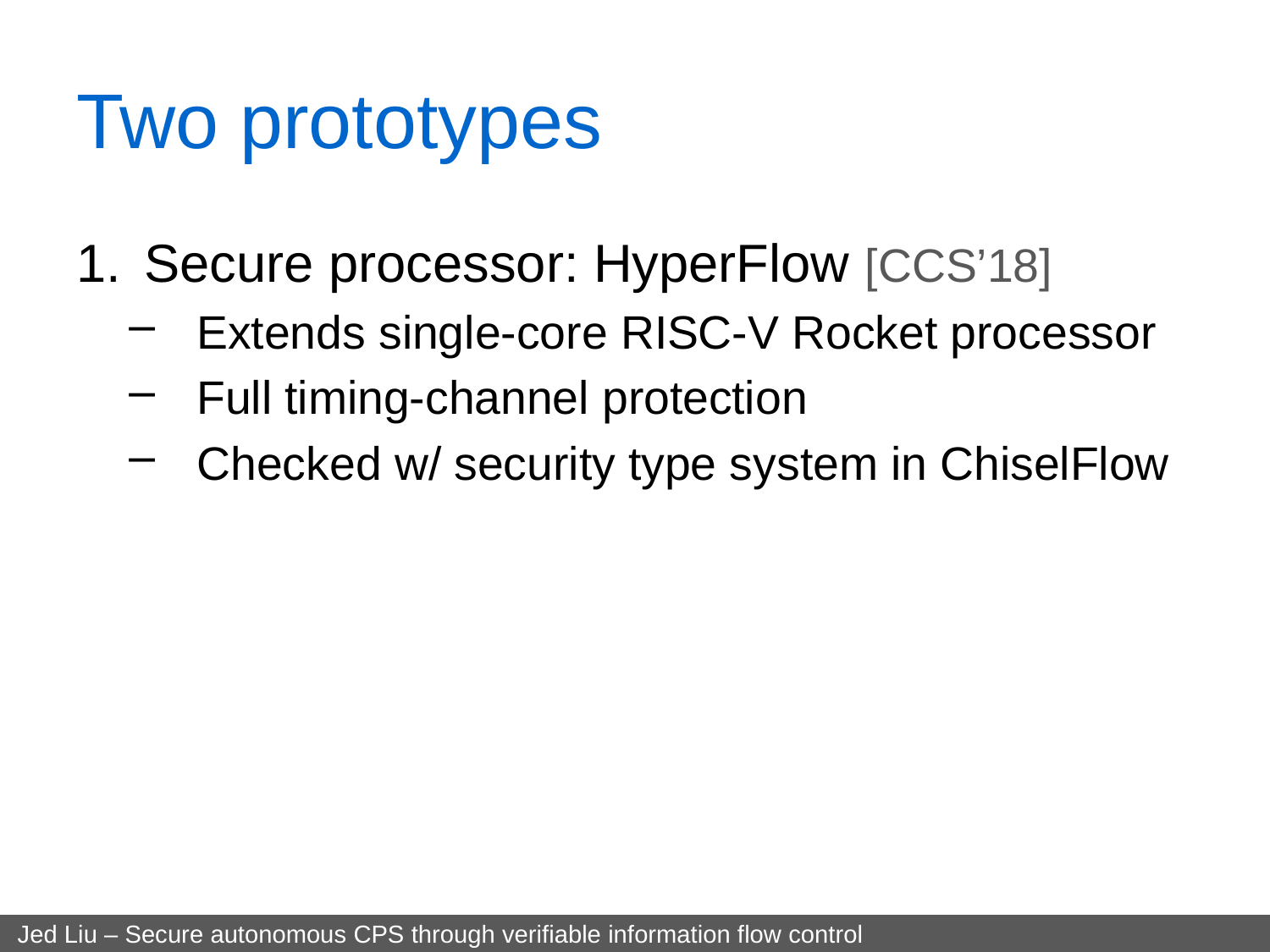

# Two prototypes
Secure processor: HyperFlow [CCS’18]
Extends single-core RISC-V Rocket processor
Full timing-channel protection
Checked w/ security type system in ChiselFlow

Segway robot software
Verifier & planner for lane following

Working on Jif compiler for RISC-V

Jed Liu – Secure autonomous CPS through verifiable information flow control